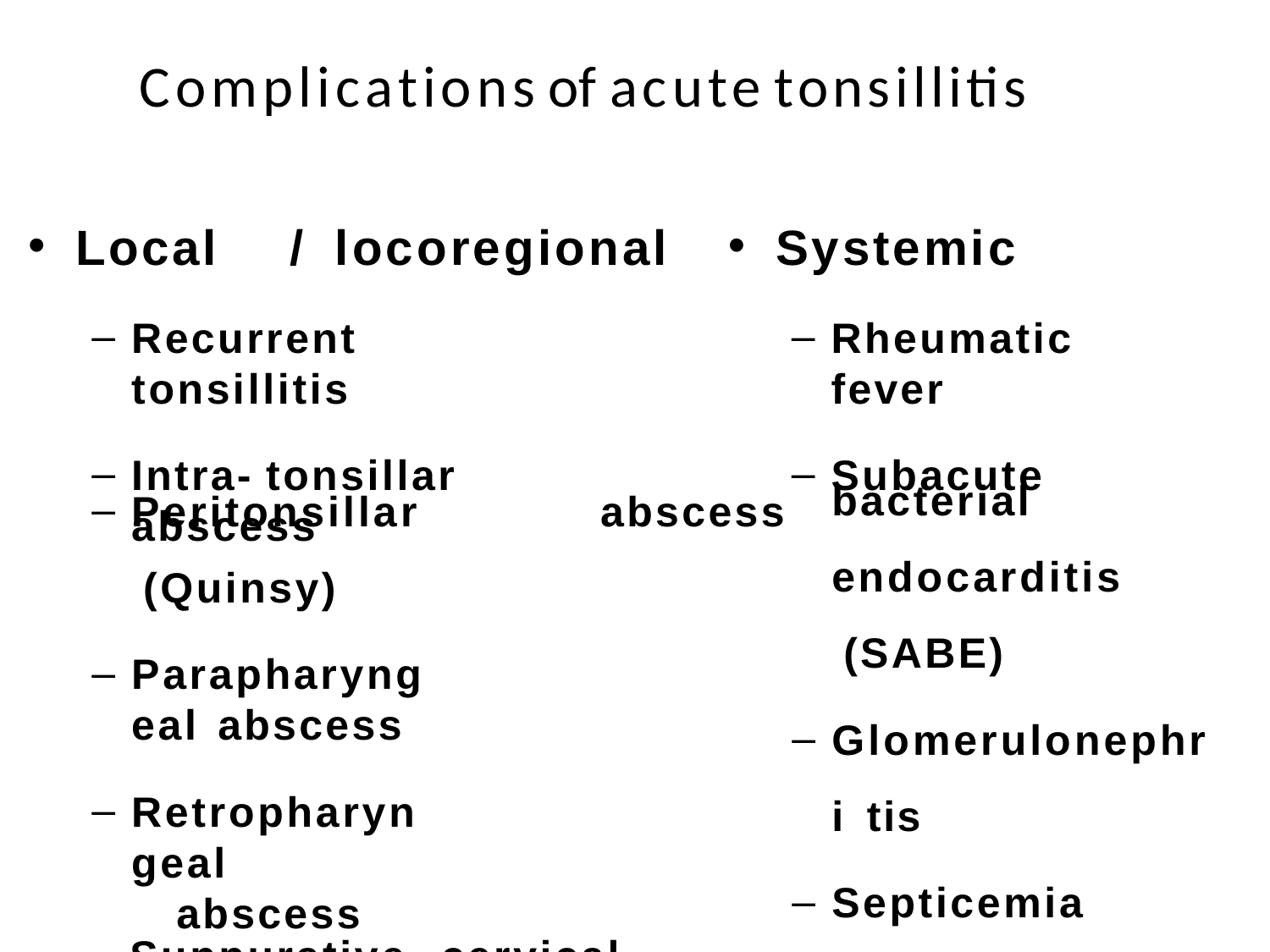

# Complications of acute tonsillitis
Local	/	locoregional
Recurrent	tonsillitis
Intra- tonsillar	abscess
Systemic
Rheumatic	fever
Subacute
bacterial  endocarditis  (SABE)
Glomerulonephri  tis
Septicemia
Peritonsillar  (Quinsy)
Parapharyngeal abscess
Retropharyngeal	abscess
Otitis	media
abscess
– Suppurative	cervical